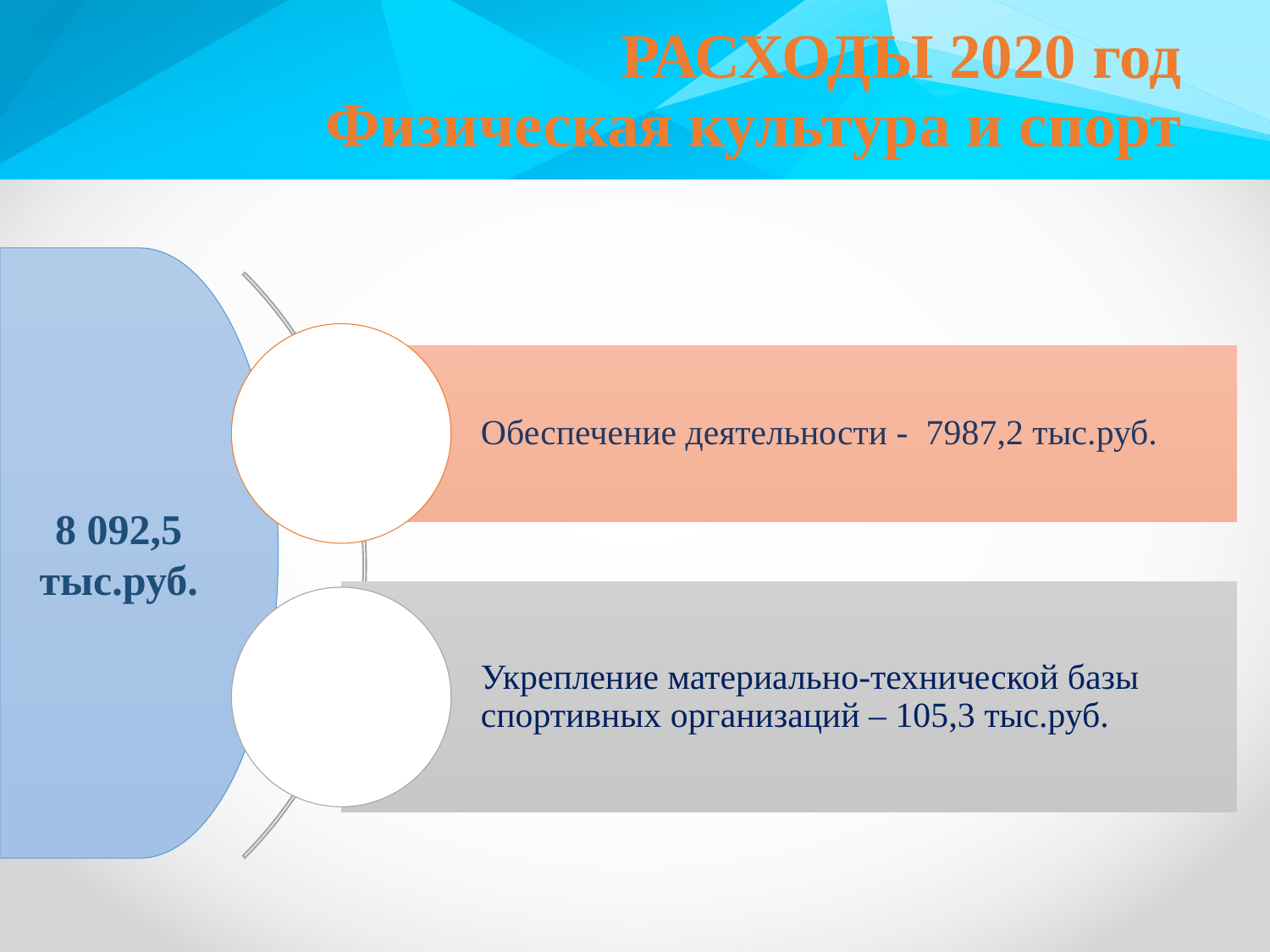

# РАСХОДЫ 2020 год Физическая культура и спорт
8 092,5 тыс.руб.
Обеспечение деятельности -  7987,2 тыс.руб.
Укрепление материально-технической базы спортивных организаций – 105,3 тыс.руб.